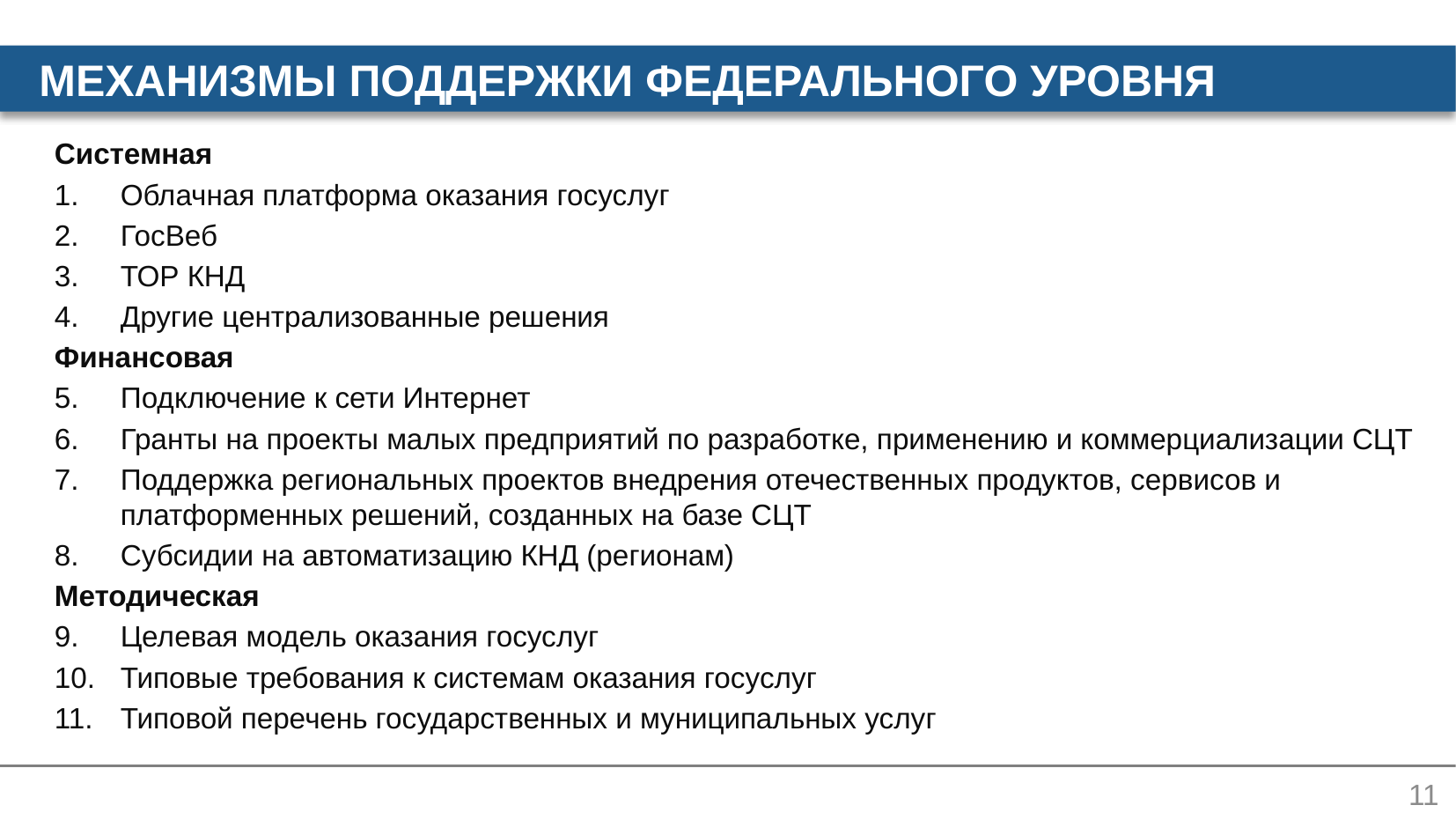

МЕХАНИЗМЫ ПОДДЕРЖКИ ФЕДЕРАЛЬНОГО УРОВНЯ
Системная
Облачная платформа оказания госуслуг
ГосВеб
ТОР КНД
Другие централизованные решения
Финансовая
Подключение к сети Интернет
Гранты на проекты малых предприятий по разработке, применению и коммерциализации СЦТ
Поддержка региональных проектов внедрения отечественных продуктов, сервисов и платформенных решений, созданных на базе СЦТ
Субсидии на автоматизацию КНД (регионам)
Методическая
Целевая модель оказания госуслуг
Типовые требования к системам оказания госуслуг
Типовой перечень государственных и муниципальных услуг
11